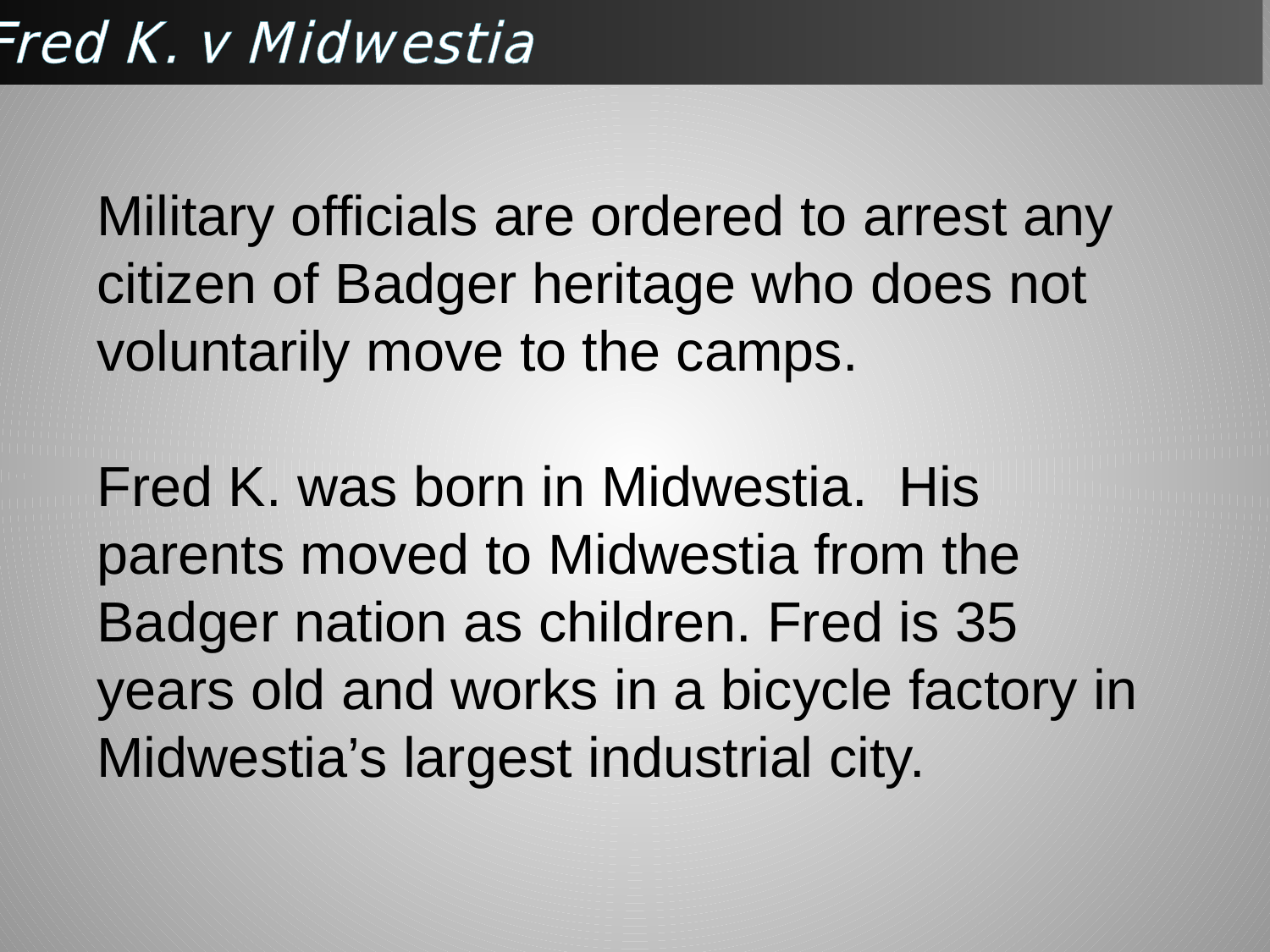

Fred K. v Midwestia

Military officials are ordered to arrest any citizen of Badger heritage who does not voluntarily move to the camps.

Fred K. was born in Midwestia.  His parents moved to Midwestia from the Badger nation as children. Fred is 35 years old and works in a bicycle factory in Midwestia’s largest industrial city.